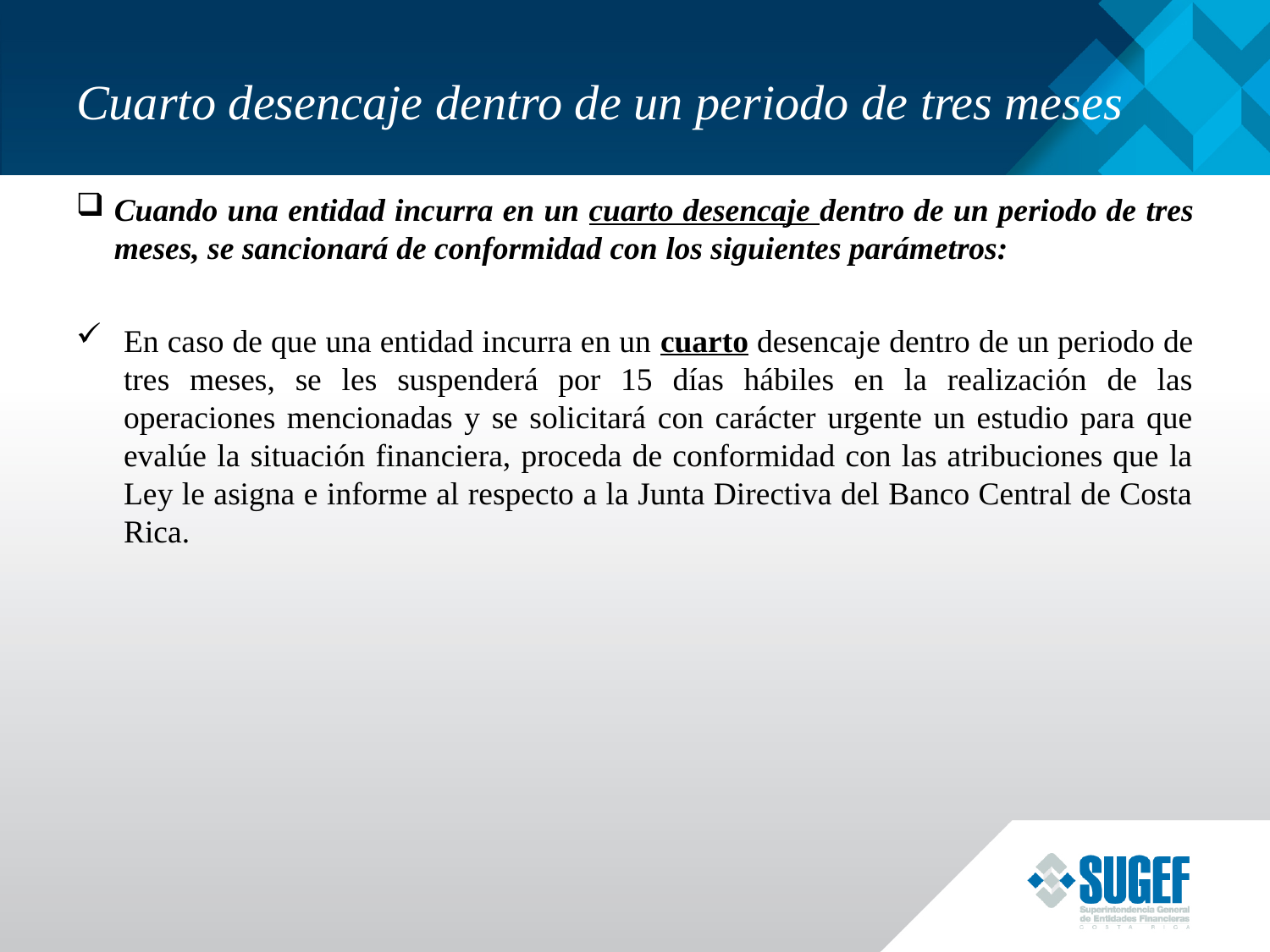

# Cuarto desencaje dentro de un periodo de tres meses

Cuando una entidad incurra en un cuarto desencaje dentro de un periodo de tres meses, se sancionará de conformidad con los siguientes parámetros:

En caso de que una entidad incurra en un cuarto desencaje dentro de un periodo de tres meses, se les suspenderá por 15 días hábiles en la realización de las operaciones mencionadas y se solicitará con carácter urgente un estudio para que evalúe la situación financiera, proceda de conformidad con las atribuciones que la Ley le asigna e informe al respecto a la Junta Directiva del Banco Central de Costa Rica.